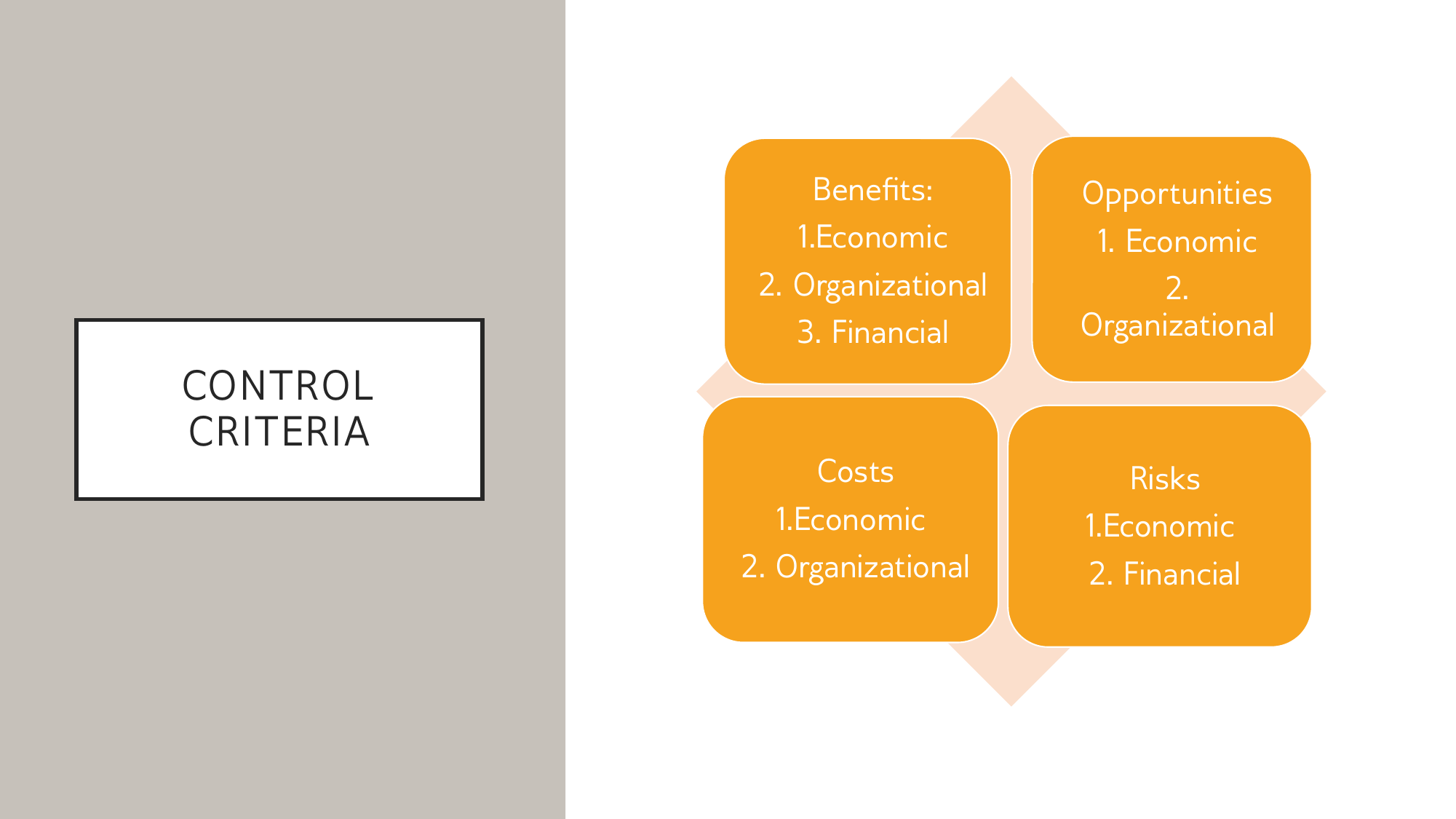

Benefits:
1.Economic
2. Organizational
3. Financial
Opportunities
1. Economic
2. Organizational
Costs
1.Economic
2. Organizational
Risks
1.Economic
2. Financial
# Control Criteria